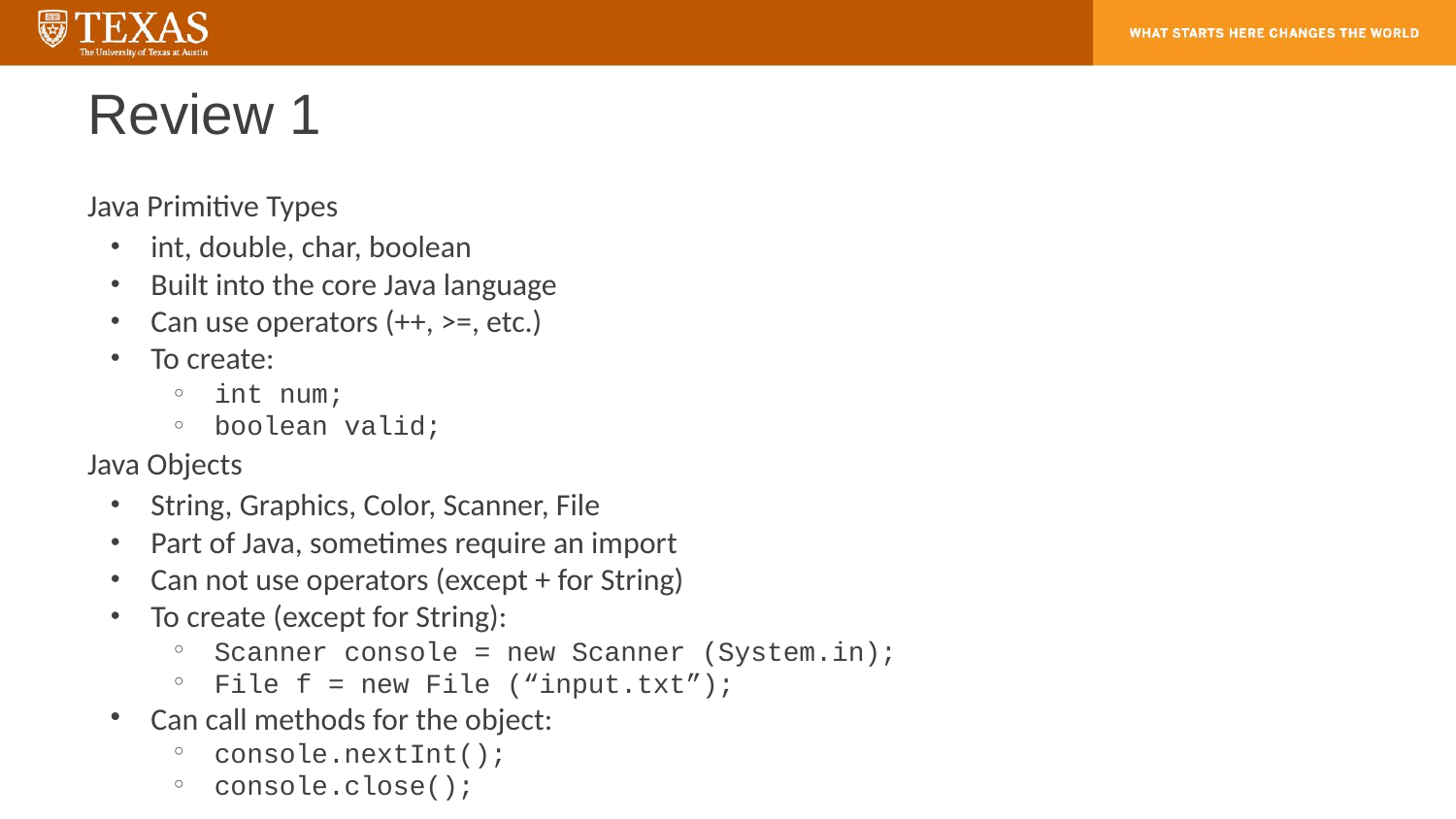

# Review 1
Java Primitive Types
int, double, char, boolean
Built into the core Java language
Can use operators (++, >=, etc.)
To create:
int num;
boolean valid;
Java Objects
String, Graphics, Color, Scanner, File
Part of Java, sometimes require an import
Can not use operators (except + for String)
To create (except for String):
Scanner console = new Scanner (System.in);
File f = new File (“input.txt”);
Can call methods for the object:
console.nextInt();
console.close();